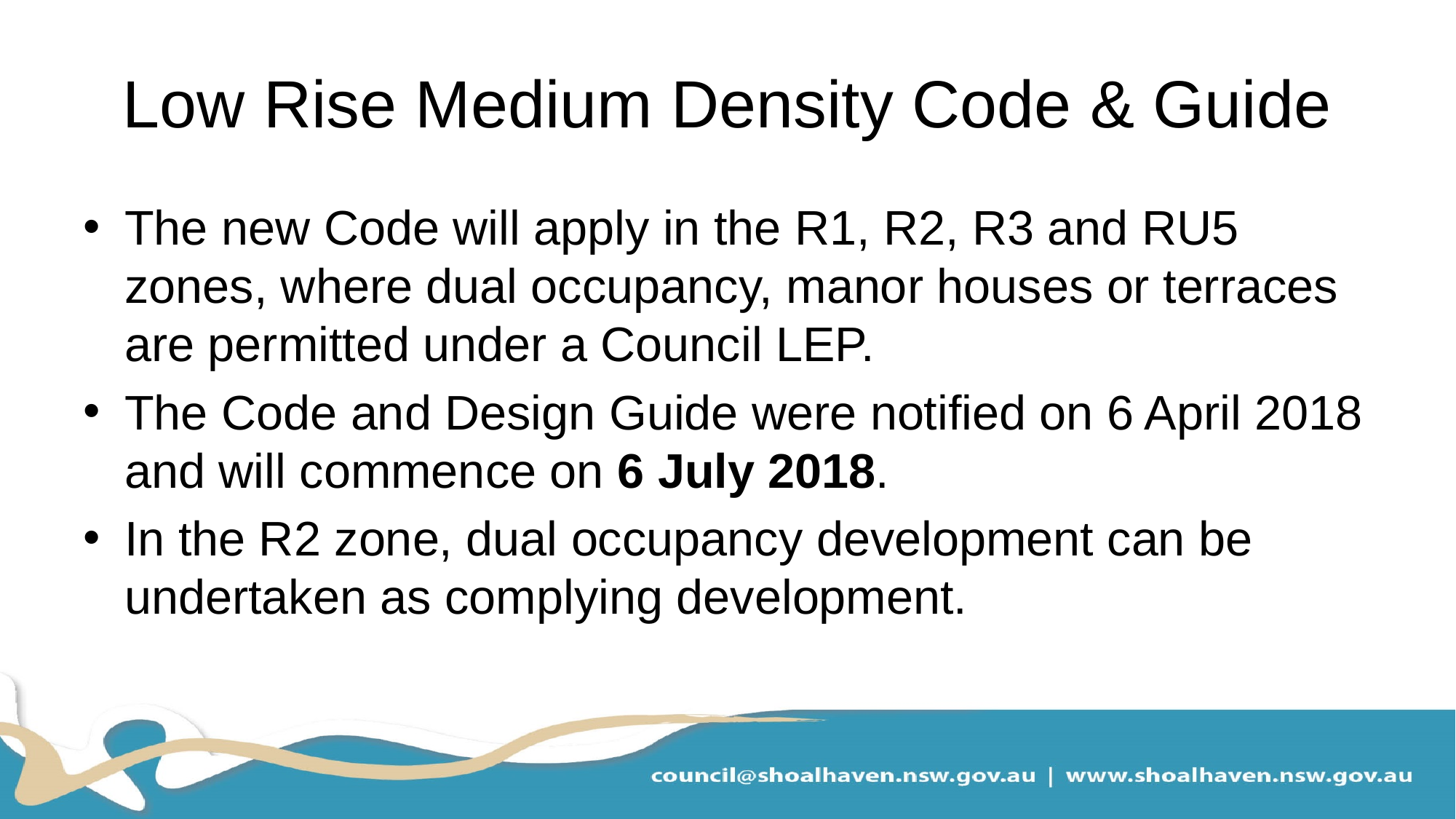

# Low Rise Medium Density Code & Guide
The new Code will apply in the R1, R2, R3 and RU5 zones, where dual occupancy, manor houses or terraces are permitted under a Council LEP.
The Code and Design Guide were notified on 6 April 2018 and will commence on 6 July 2018.
In the R2 zone, dual occupancy development can be undertaken as complying development.